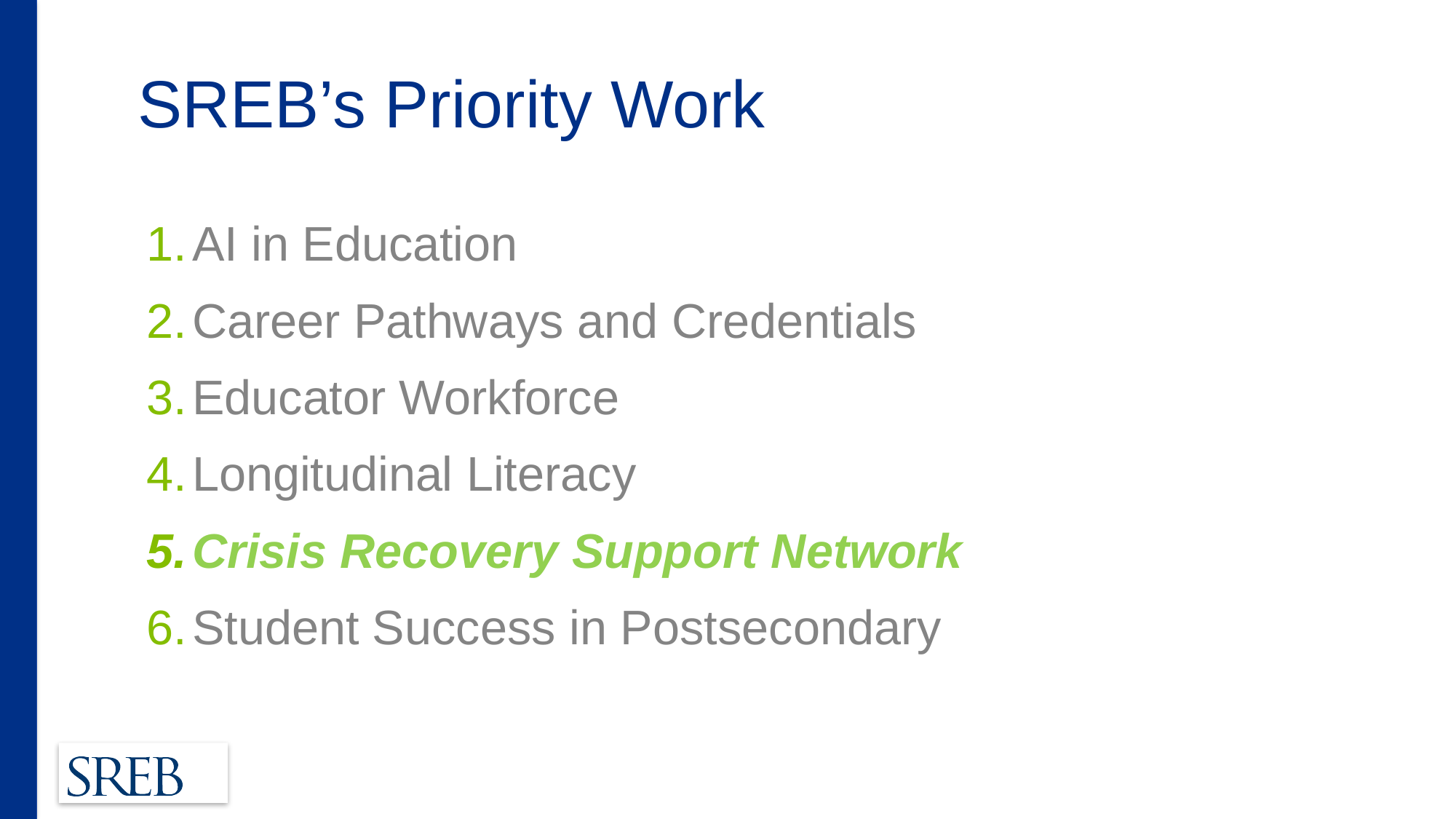

# SREB’s Priority Work
AI in Education
Career Pathways and Credentials
Educator Workforce
Longitudinal Literacy
Crisis Recovery Support Network
Student Success in Postsecondary